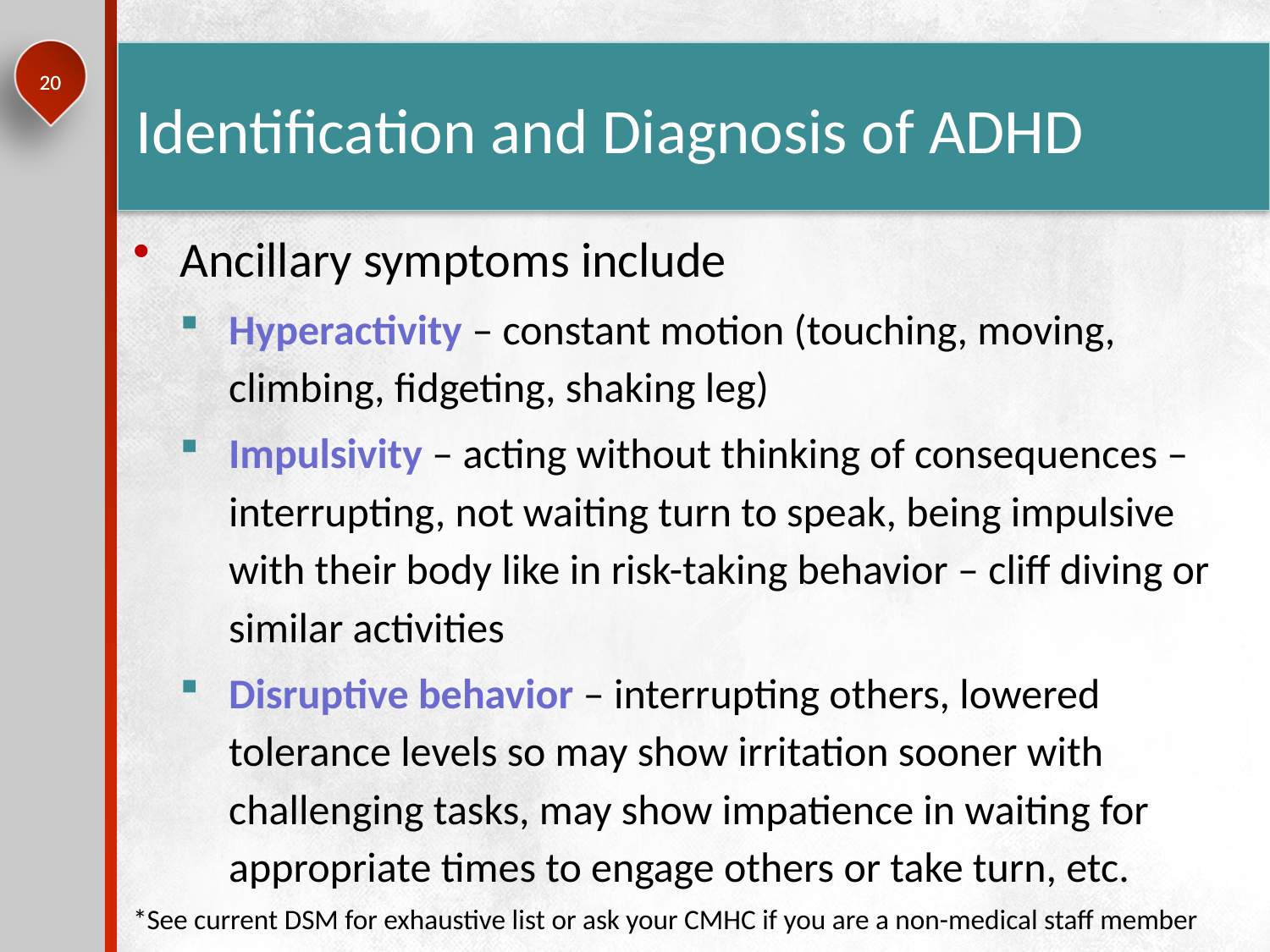

# Identification and Diagnosis of ADHD
20
Ancillary symptoms include
Hyperactivity – constant motion (touching, moving, climbing, fidgeting, shaking leg)
Impulsivity – acting without thinking of consequences – interrupting, not waiting turn to speak, being impulsive with their body like in risk-taking behavior – cliff diving or similar activities
Disruptive behavior – interrupting others, lowered tolerance levels so may show irritation sooner with challenging tasks, may show impatience in waiting for appropriate times to engage others or take turn, etc.
*See current DSM for exhaustive list or ask your CMHC if you are a non-medical staff member